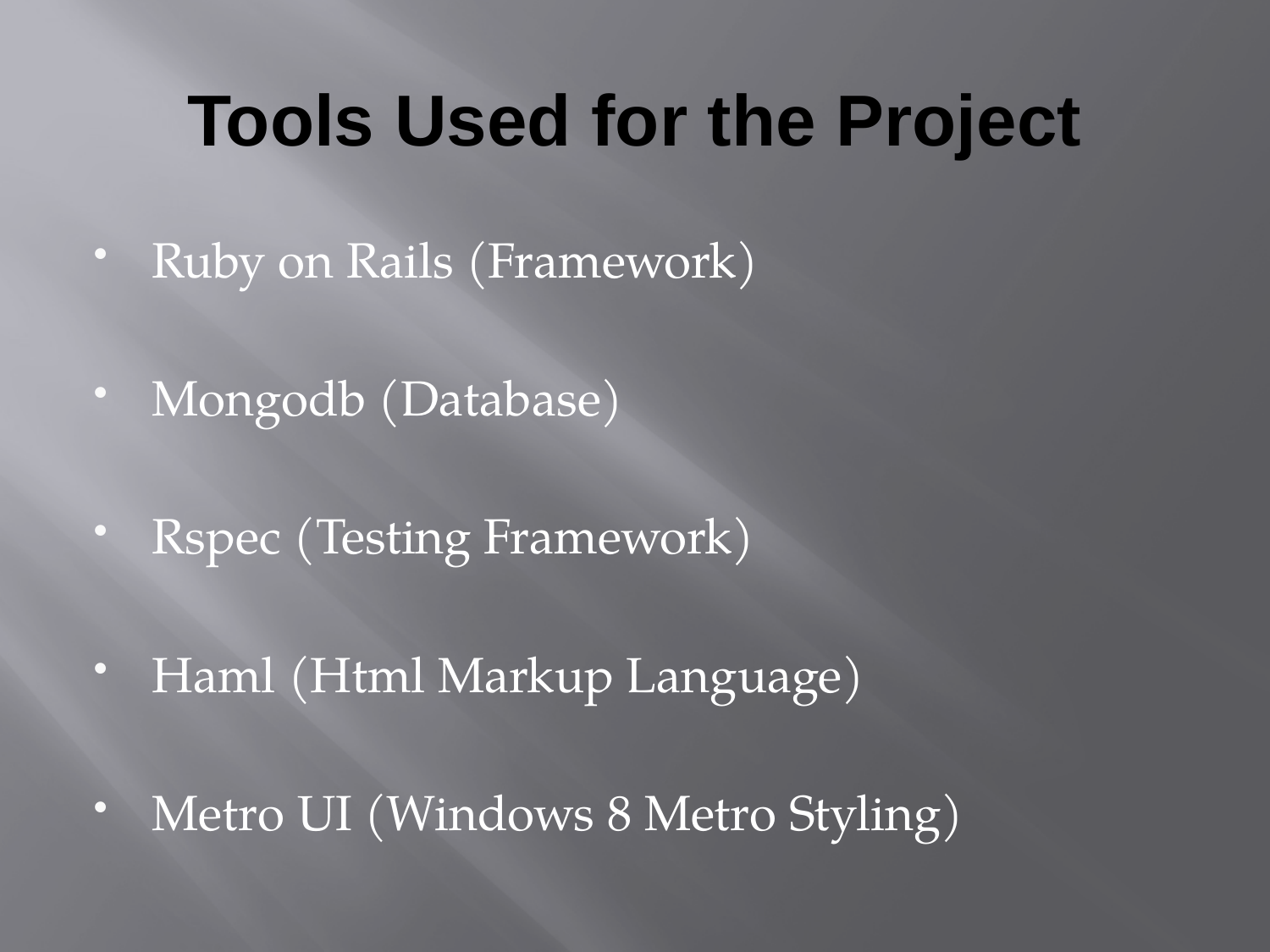

# Tools Used for the Project
Ruby on Rails (Framework)

Mongodb (Database)

Rspec (Testing Framework)

Haml (Html Markup Language)

Metro UI (Windows 8 Metro Styling)